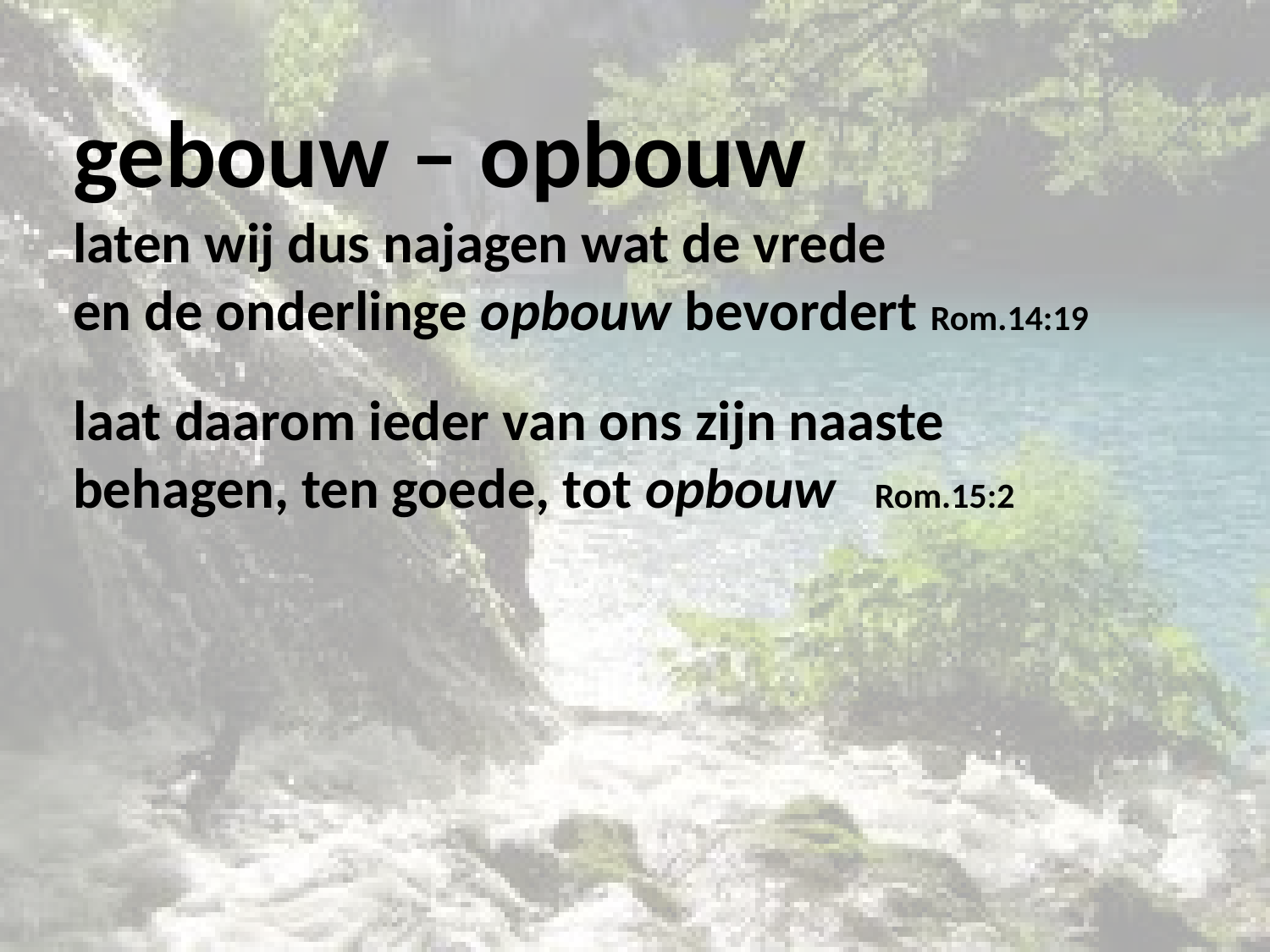

gebouw – opbouw
laten wij dus najagen wat de vrede
en de onderlinge opbouw bevordert Rom.14:19
laat daarom ieder van ons zijn naaste
behagen, ten goede, tot opbouw   Rom.15:2